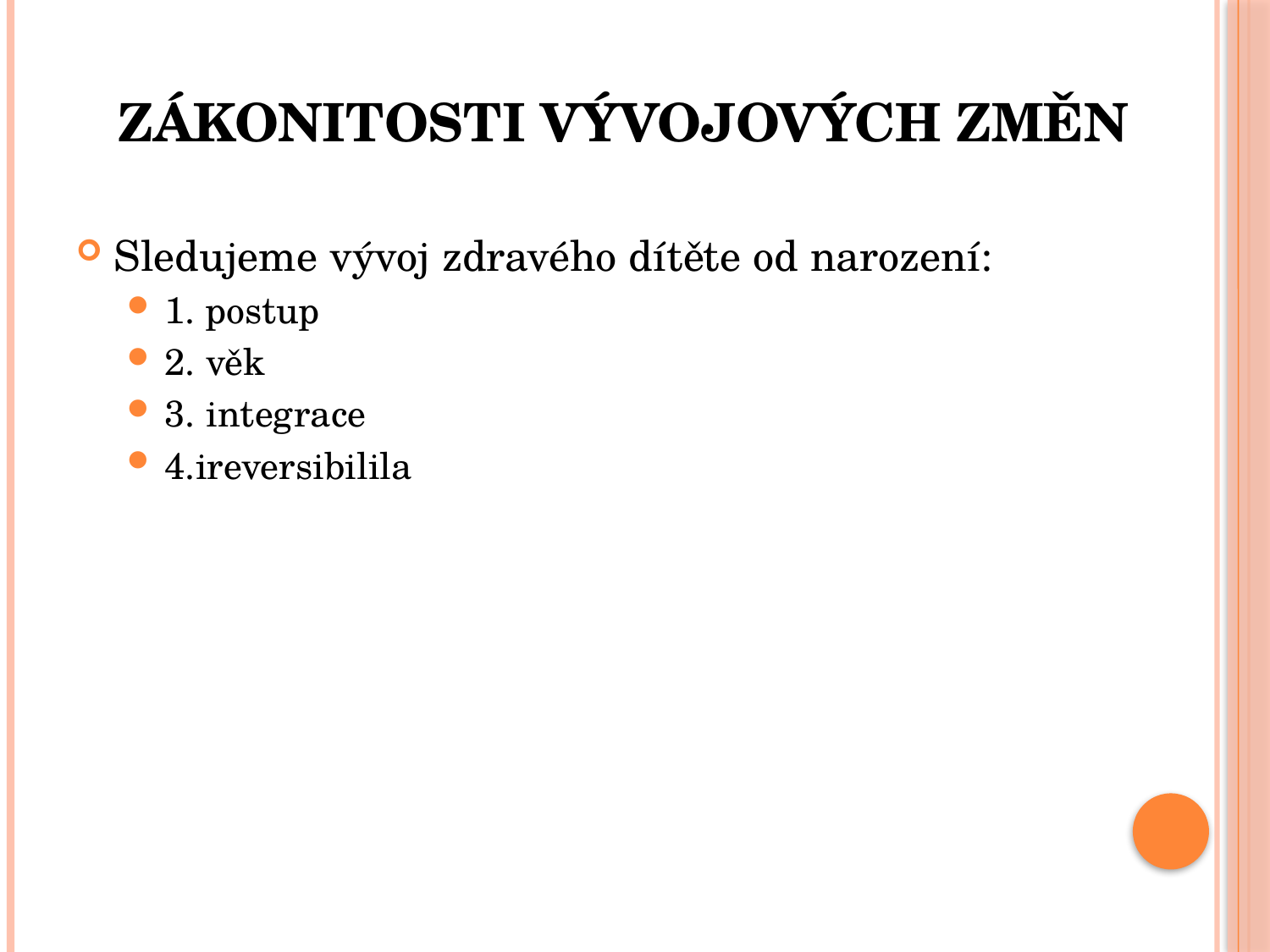

# Zákonitosti vývojových změn
Sledujeme vývoj zdravého dítěte od narození:
1. postup
2. věk
3. integrace
4.ireversibilila